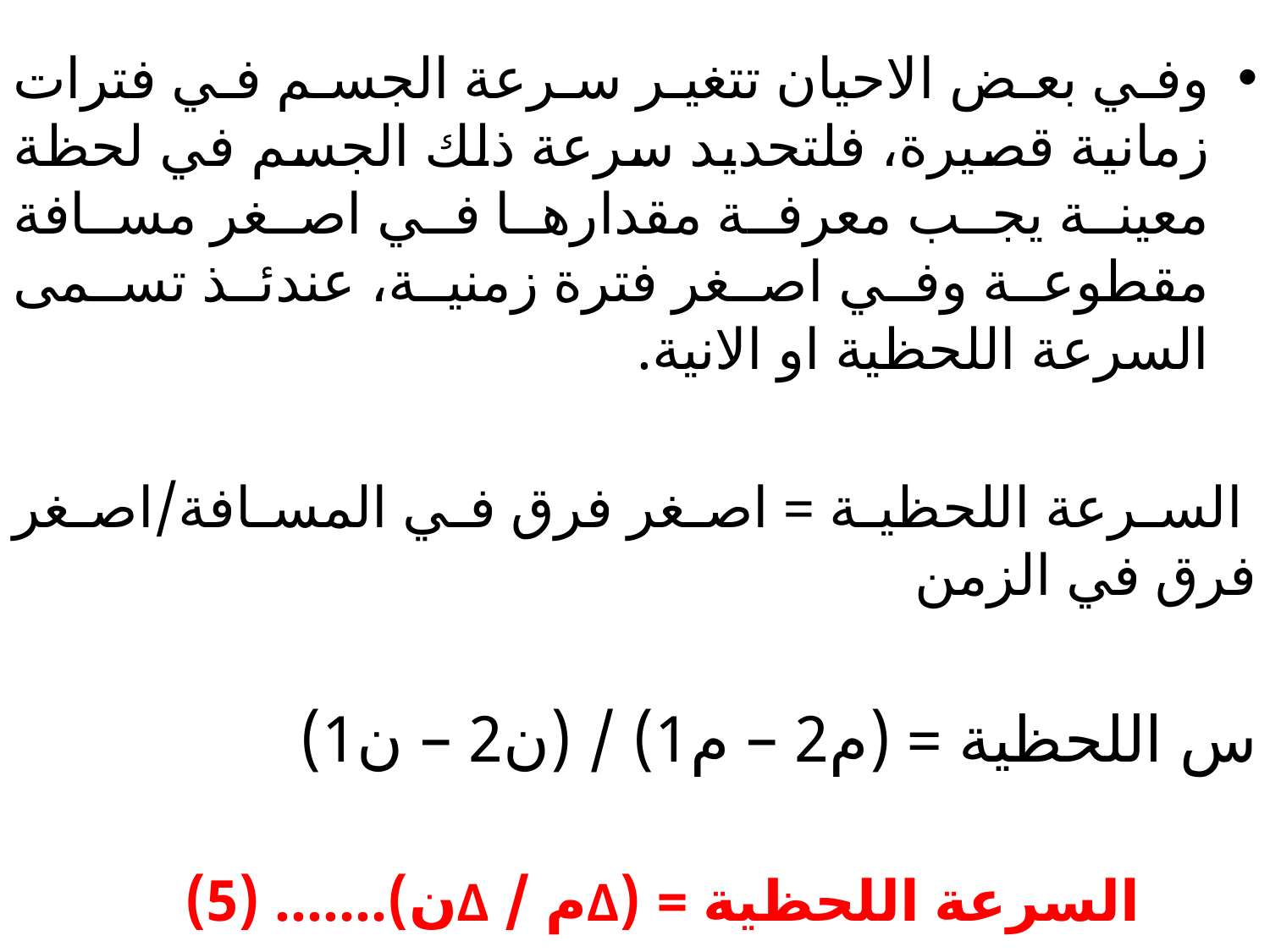

#
وفي بعض الاحيان تتغير سرعة الجسم في فترات زمانية قصيرة، فلتحديد سرعة ذلك الجسم في لحظة معينة يجب معرفة مقدارها في اصغر مسافة مقطوعة وفي اصغر فترة زمنية، عندئذ تسمى السرعة اللحظية او الانية.

 السرعة اللحظية = اصغر فرق في المسافة/اصغر فرق في الزمن

س اللحظية = (م2 – م1) / (ن2 – ن1)

        السرعة اللحظية = (Δم / Δن)....... (5)